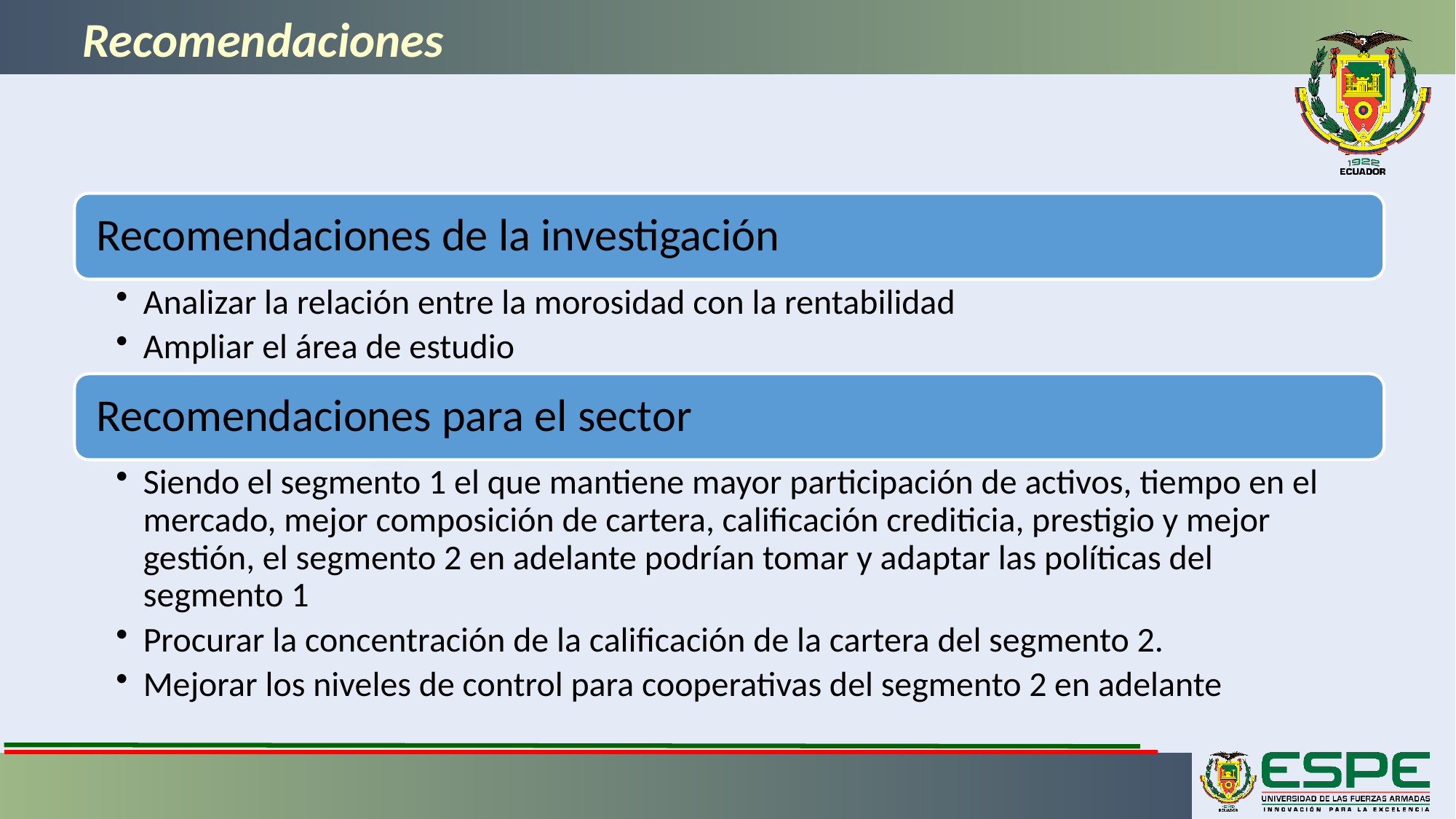

# Recomendaciones
Recomendaciones de la investigación
Analizar la relación entre la morosidad con la rentabilidad
Ampliar el área de estudio
Recomendaciones para el sector
Siendo el segmento 1 el que mantiene mayor participación de activos, tiempo en el mercado, mejor composición de cartera, calificación crediticia, prestigio y mejor gestión, el segmento 2 en adelante podrían tomar y adaptar las políticas del segmento 1
Procurar la concentración de la calificación de la cartera del segmento 2.
Mejorar los niveles de control para cooperativas del segmento 2 en adelante